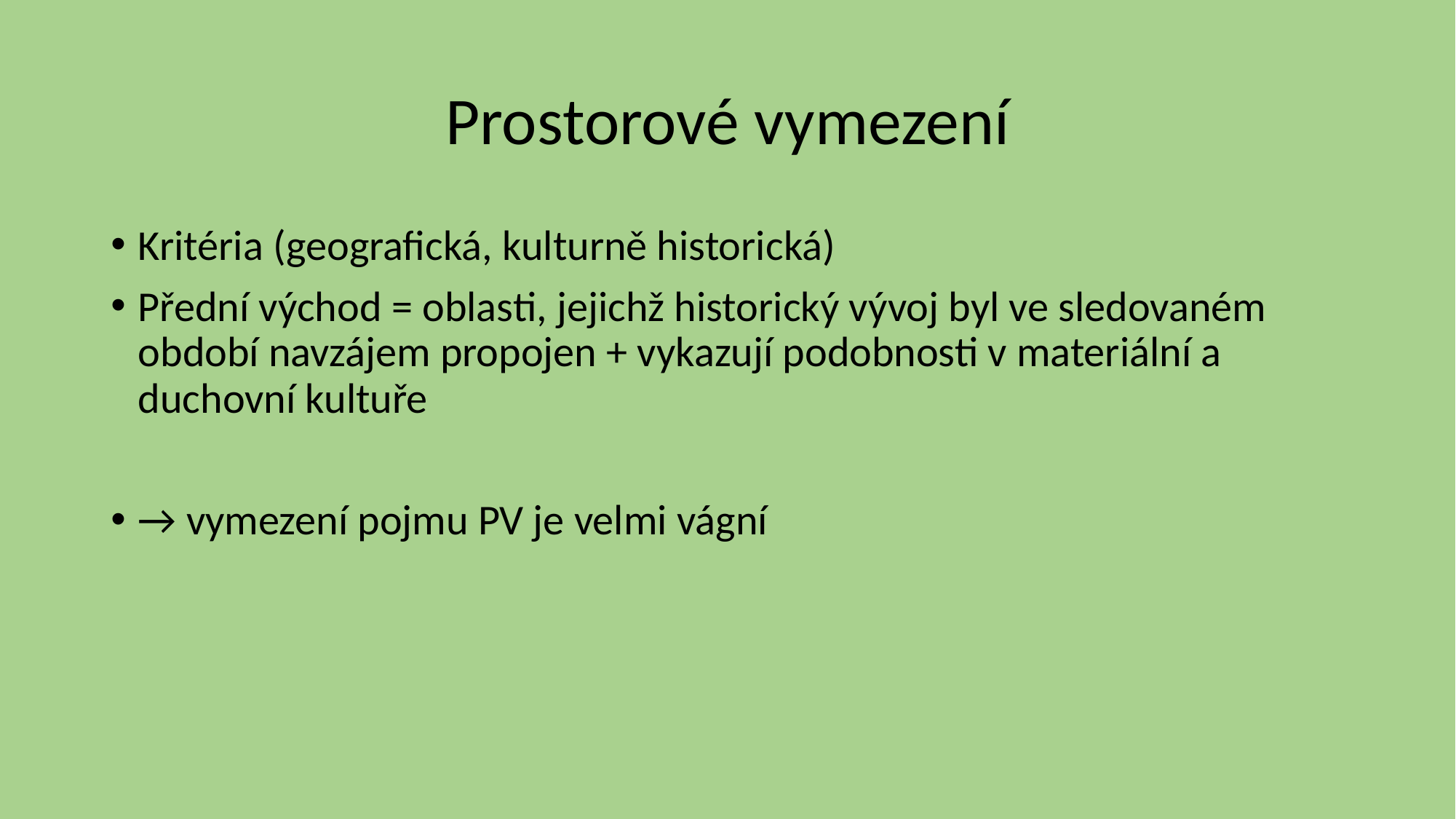

# Prostorové vymezení
Kritéria (geografická, kulturně historická)
Přední východ = oblasti, jejichž historický vývoj byl ve sledovaném období navzájem propojen + vykazují podobnosti v materiální a duchovní kultuře

→ vymezení pojmu PV je velmi vágní